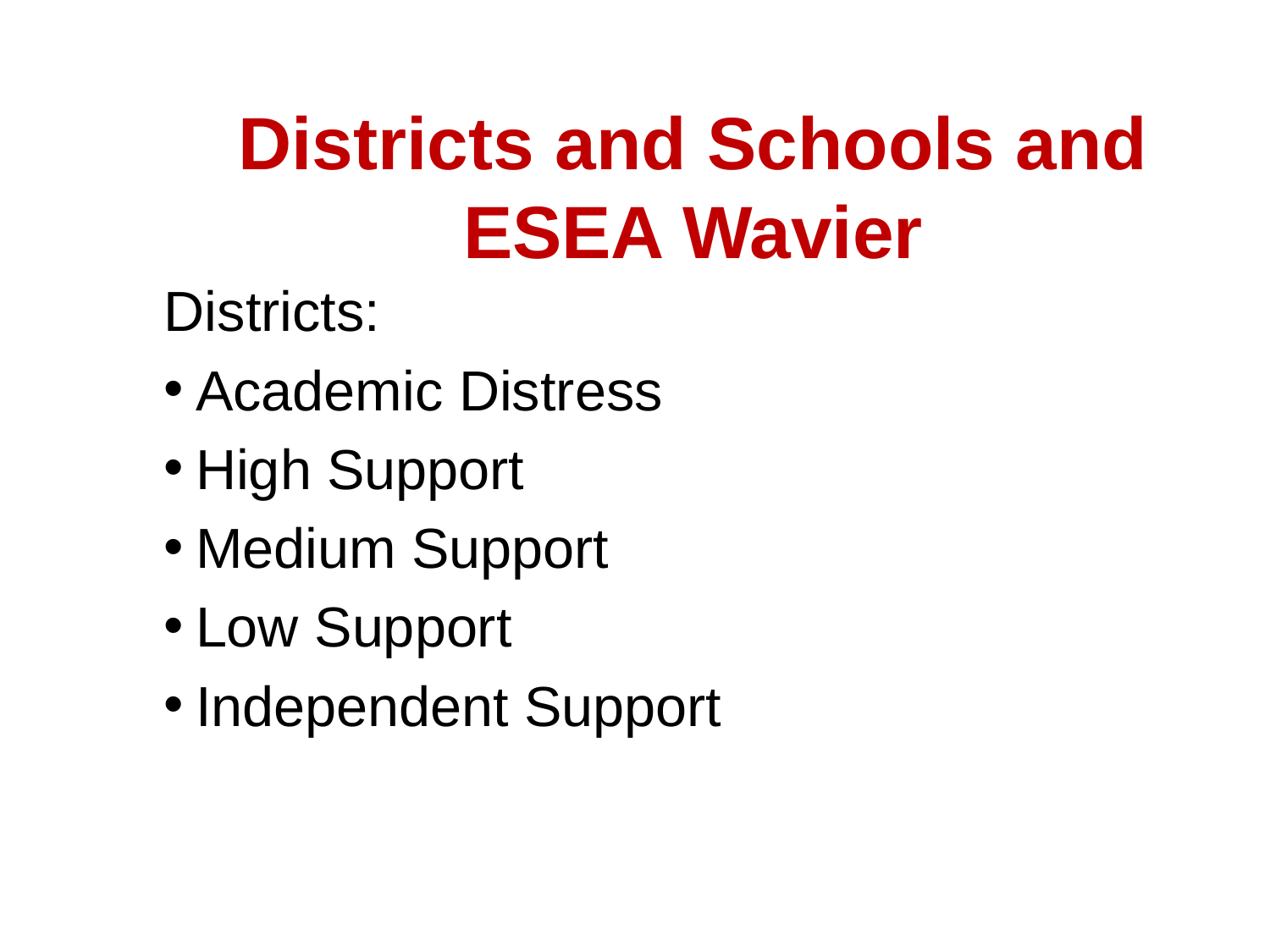

# Districts and Schools and ESEA Wavier
Districts:
Academic Distress
High Support
Medium Support
Low Support
Independent Support